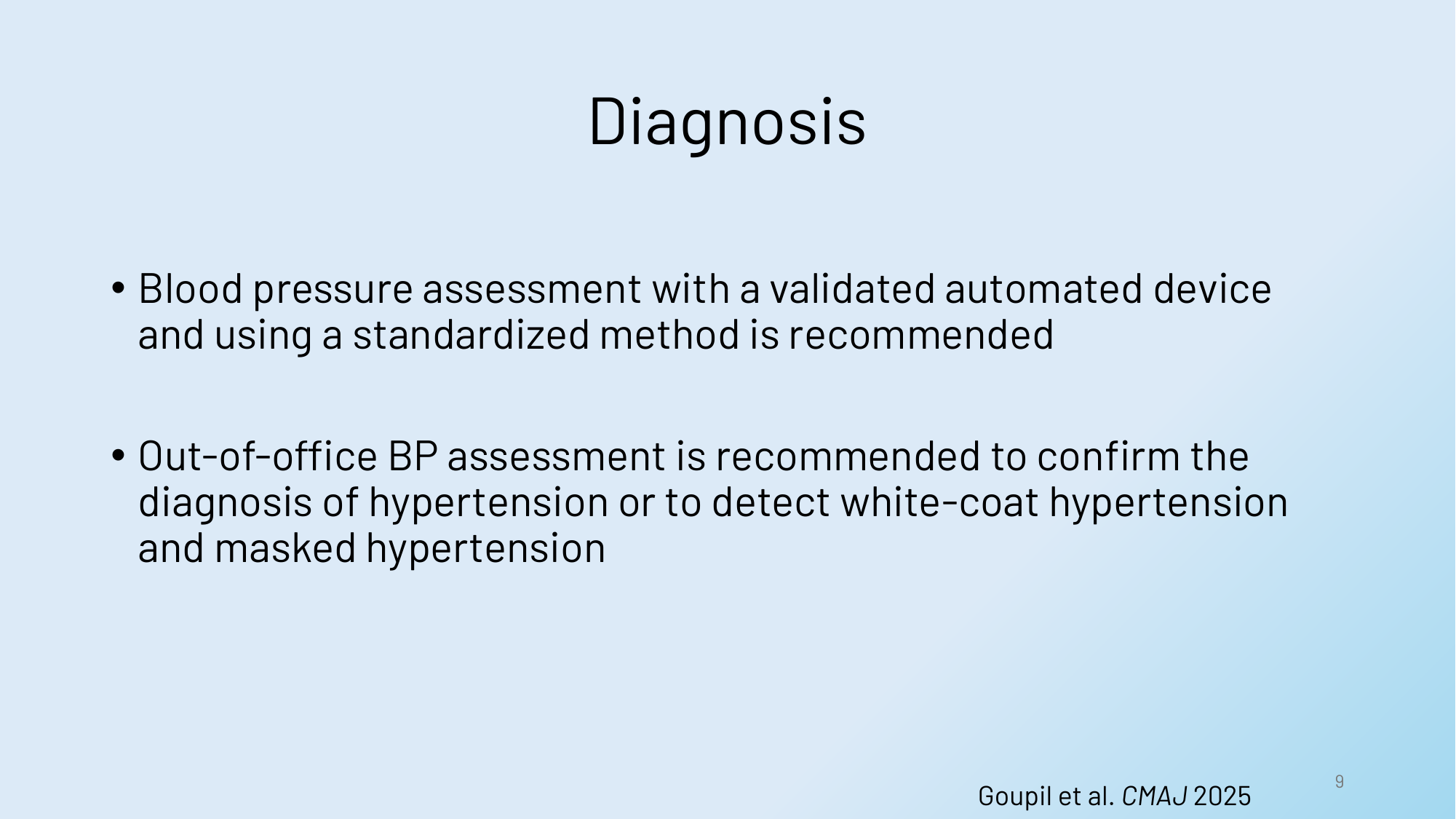

# Diagnosis
Blood pressure assessment with a validated automated device and using a standardized method is recommended

Out-of-office BP assessment is recommended to confirm the diagnosis of hypertension or to detect white-coat hypertension and masked hypertension
9
Goupil et al. CMAJ 2025